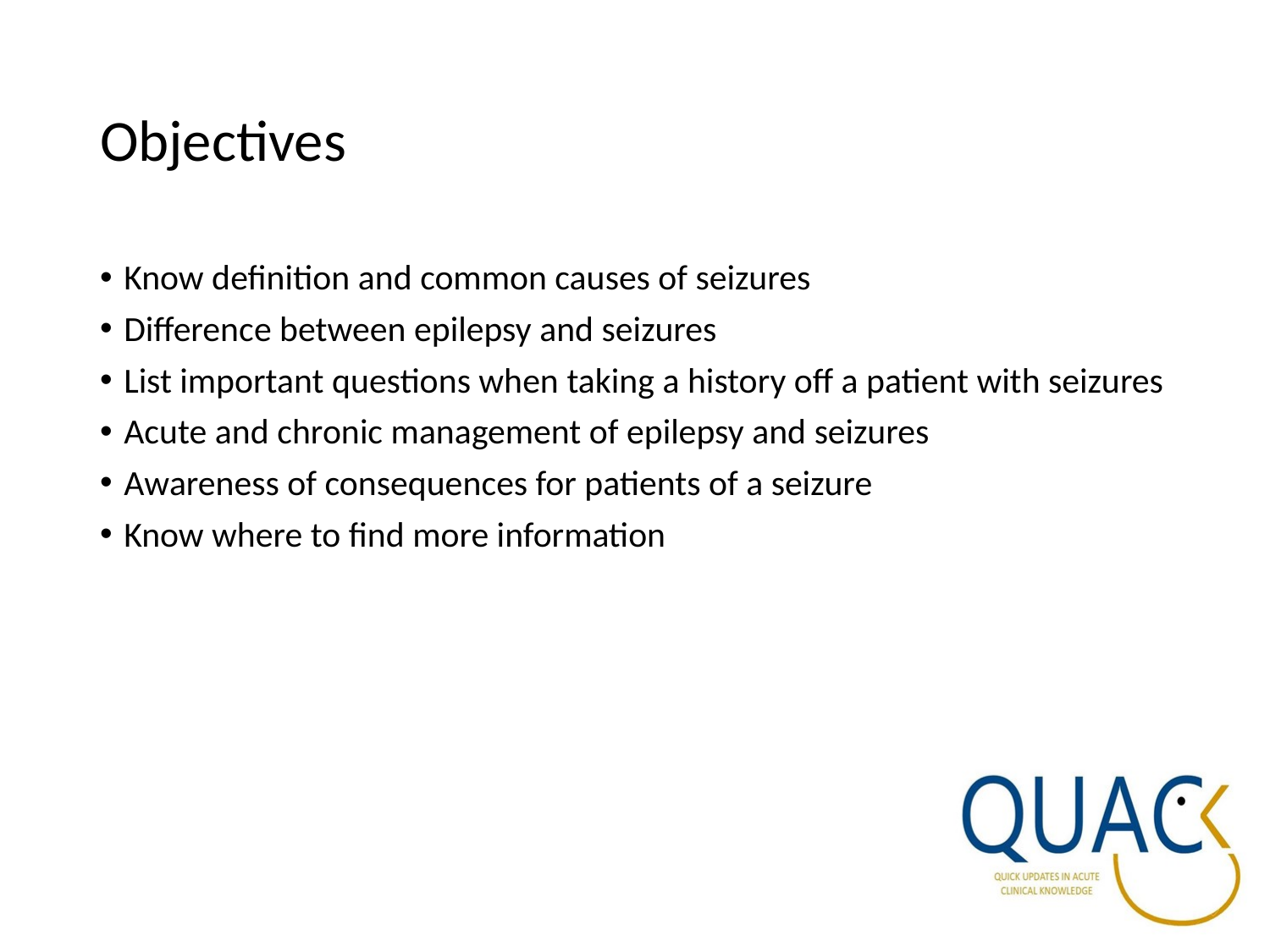

# Objectives
Know definition and common causes of seizures
Difference between epilepsy and seizures
List important questions when taking a history off a patient with seizures
Acute and chronic management of epilepsy and seizures
Awareness of consequences for patients of a seizure
Know where to find more information